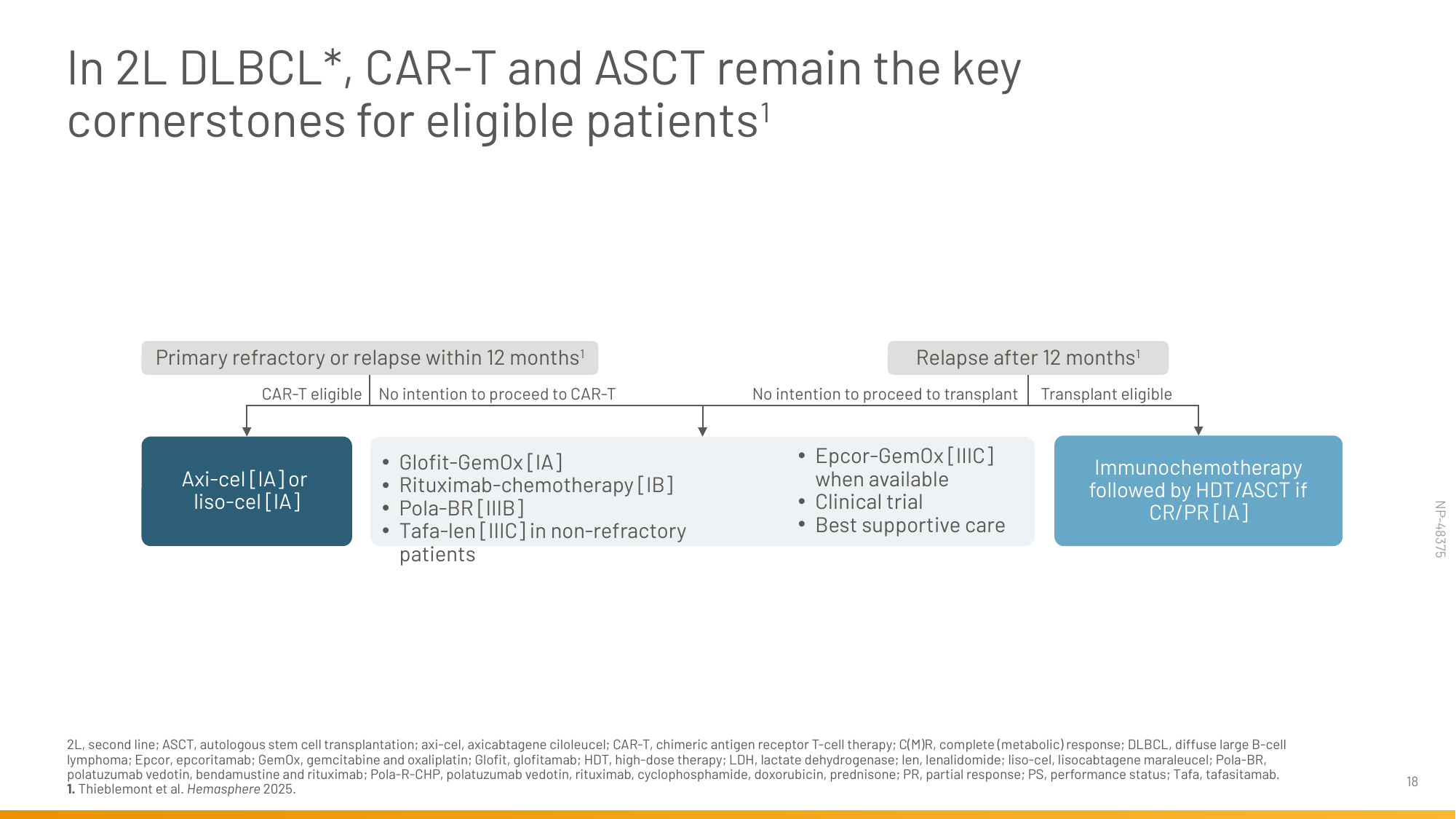

# In 2L DLBCL*, CAR-T and ASCT remain the key cornerstones for eligible patients1
Primary refractory or relapse within 12 months1
Relapse after 12 months1
CAR-T eligible
No intention to proceed to CAR-T
No intention to proceed to transplant
Transplant eligible
Epcor-GemOx [IIIC] when available
Clinical trial
Best supportive care
Immunochemotherapy followed by HDT/ASCT if CR/PR [IA]

Axi-cel [IA] or
liso-cel [IA]
Glofit-GemOx [IA]
Rituximab-chemotherapy [IB]
Pola-BR [IIIB]
Tafa-len [IIIC] in non-refractory patients
2L, second line; ASCT, autologous stem cell transplantation; axi-cel, axicabtagene ciloleucel; CAR-T, chimeric antigen receptor T-cell therapy; C(M)R, complete (metabolic) response; DLBCL, diffuse large B-cell lymphoma; Epcor, epcoritamab; GemOx, gemcitabine and oxaliplatin; Glofit, glofitamab; HDT, high-dose therapy; LDH, lactate dehydrogenase; len, lenalidomide; liso-cel, lisocabtagene maraleucel; Pola-BR, polatuzumab vedotin, bendamustine and rituximab; Pola-R-CHP, polatuzumab vedotin, rituximab, cyclophosphamide, doxorubicin, prednisone; PR, partial response; PS, performance status; Tafa, tafasitamab.  1. Thieblemont et al. Hemasphere 2025.
18

Planned treatment not received3–6
Access barriers8–11

(e.g., logistical or resource limitations, restricted reimbursement)

(e.g., rapid disease progression, CAR-T manufacturing failure)

Limited efficacy3,4–6

Toxicities4–6,12–14

(e.g., relapse/progression, low response in high-risk patients)
(e.g., CRS, ICANS, cytopenias, systemic chemo effects)

Treatment sequencing impact1,7
Administration burden10,11,14

(e.g., limits future treatment choices)
(e.g., hospitalisation, long infusion time, available caregiver, frequent travel)